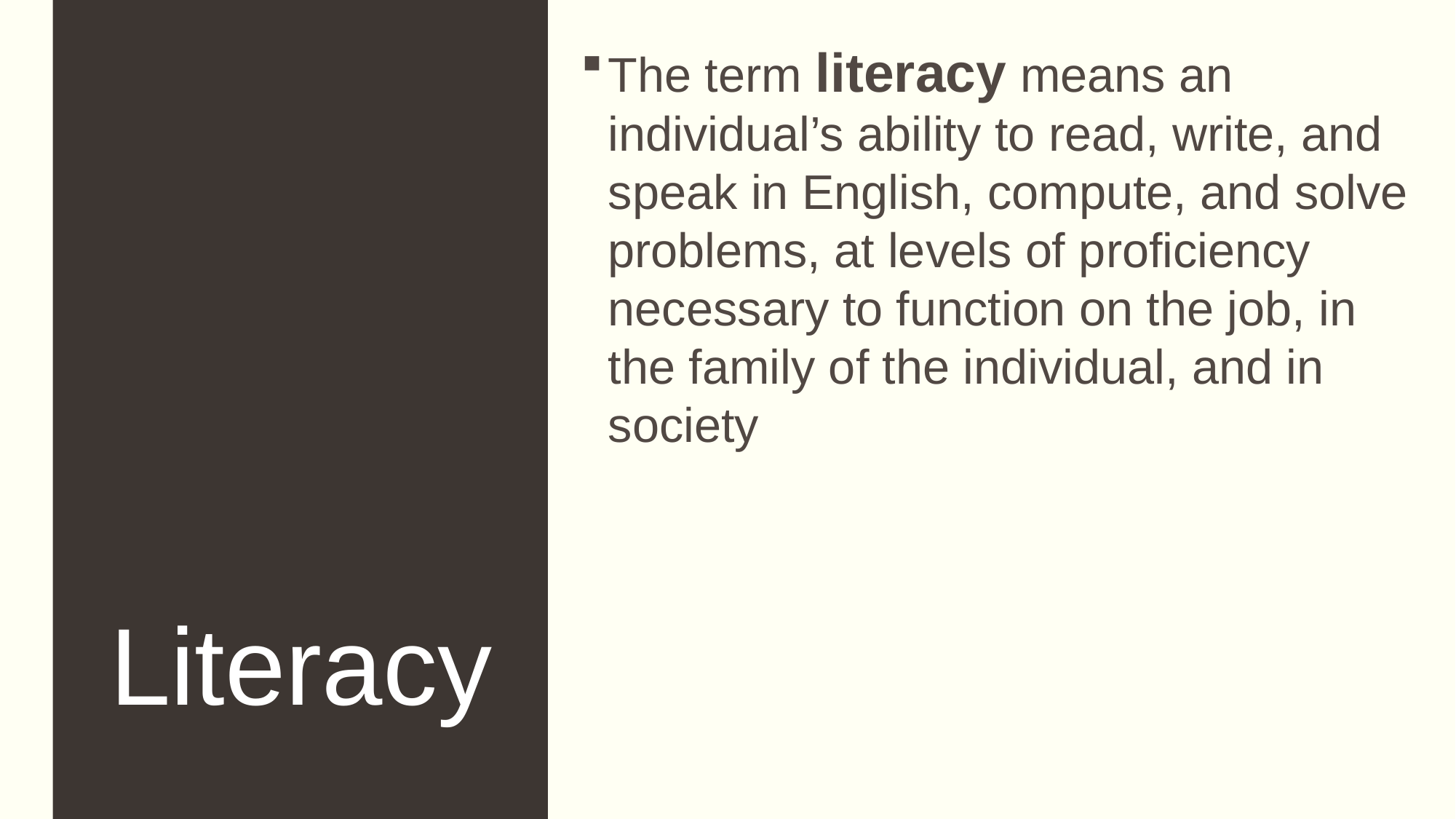

# Literacy
The term literacy means an individual’s ability to read, write, and speak in English, compute, and solve problems, at levels of proficiency necessary to function on the job, in the family of the individual, and in society